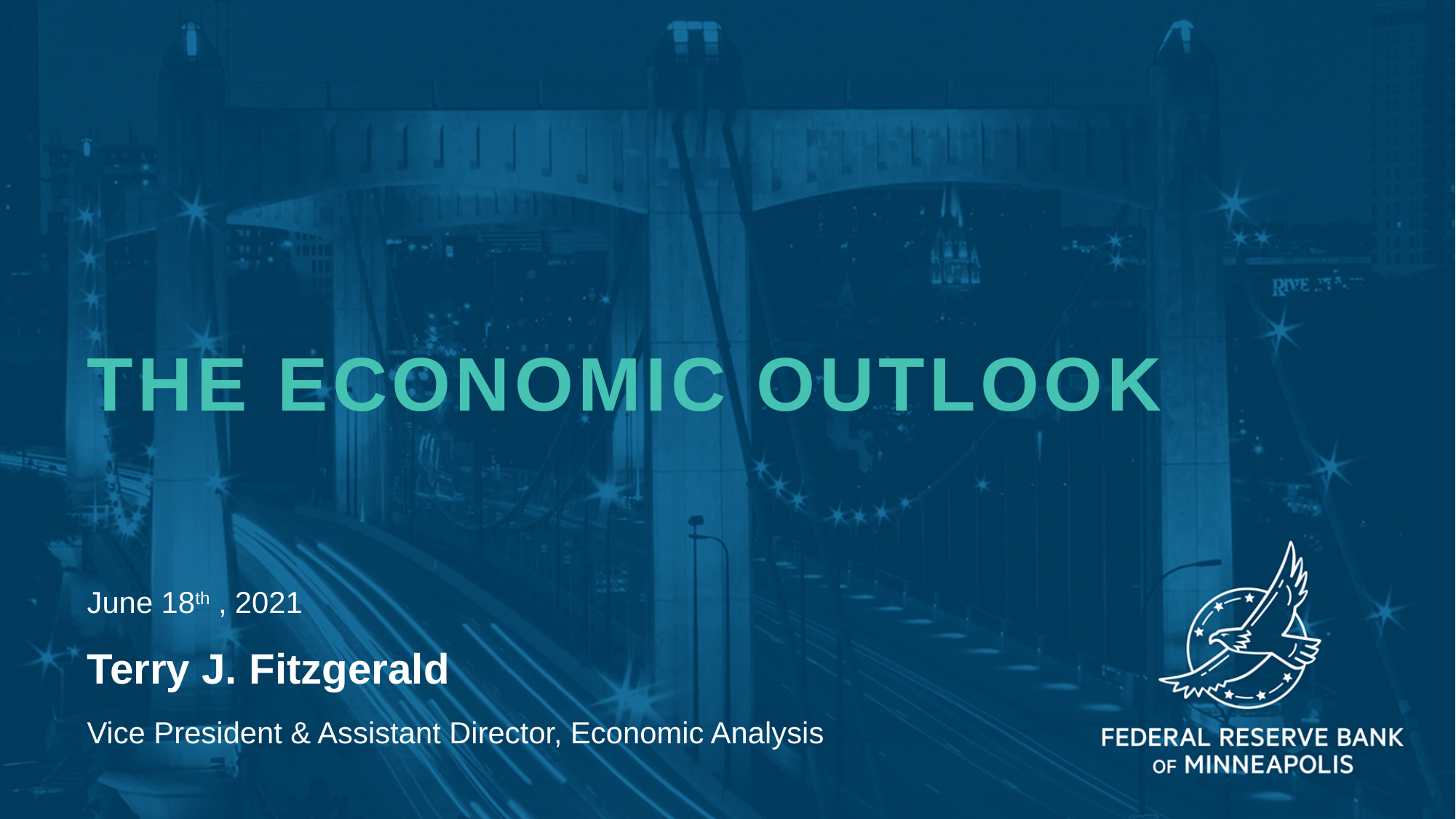

The Economic outlook

June 18th , 2021
Terry J. Fitzgerald
Vice President & Assistant Director, Economic Analysis